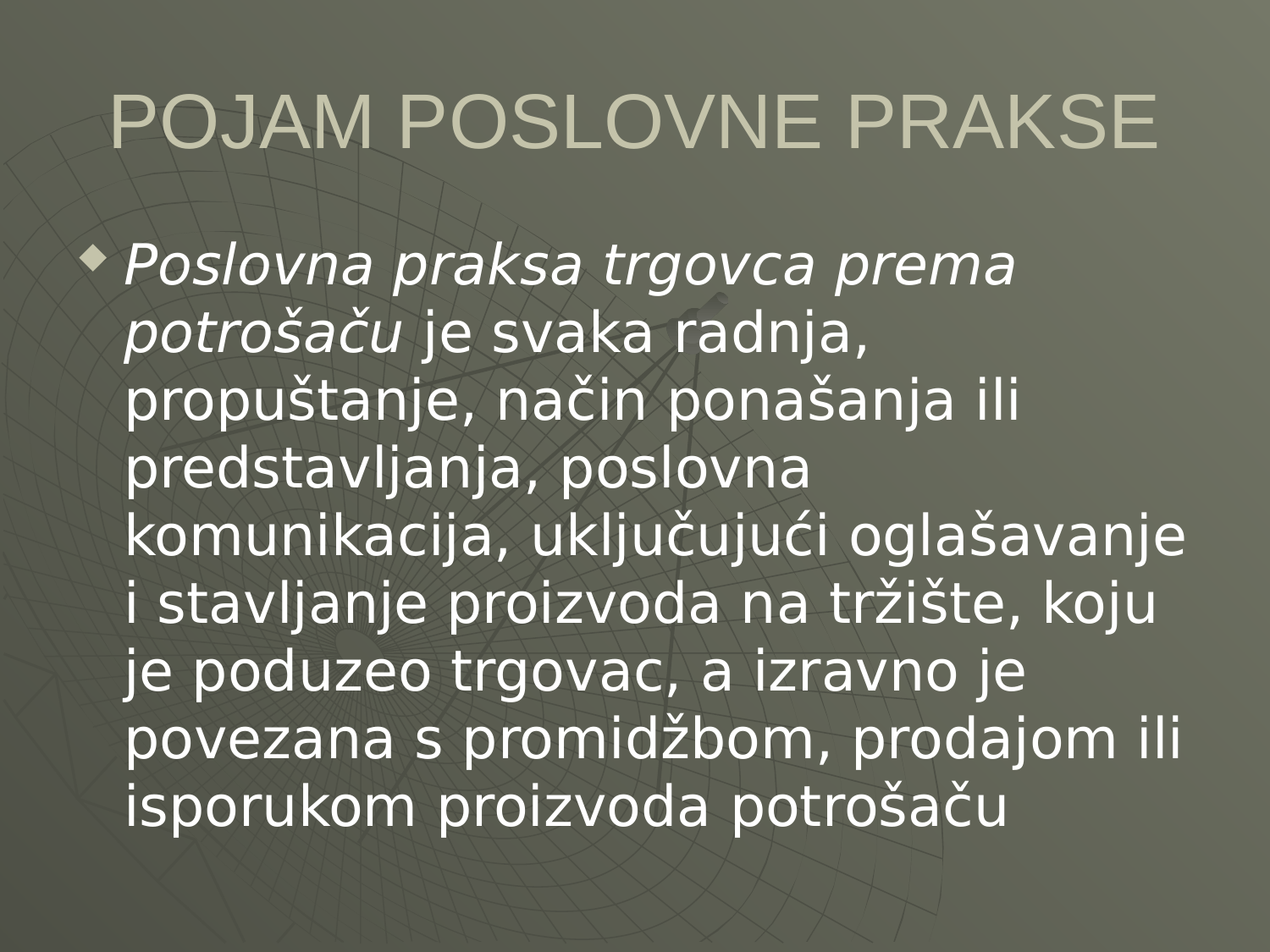

POJAM POSLOVNE PRAKSE
Poslovna praksa trgovca prema potrošaču je svaka radnja, propuštanje, način ponašanja ili predstavljanja, poslovna komunikacija, uključujući oglašavanje i stavljanje proizvoda na tržište, koju je poduzeo trgovac, a izravno je povezana s promidžbom, prodajom ili isporukom proizvoda potrošaču